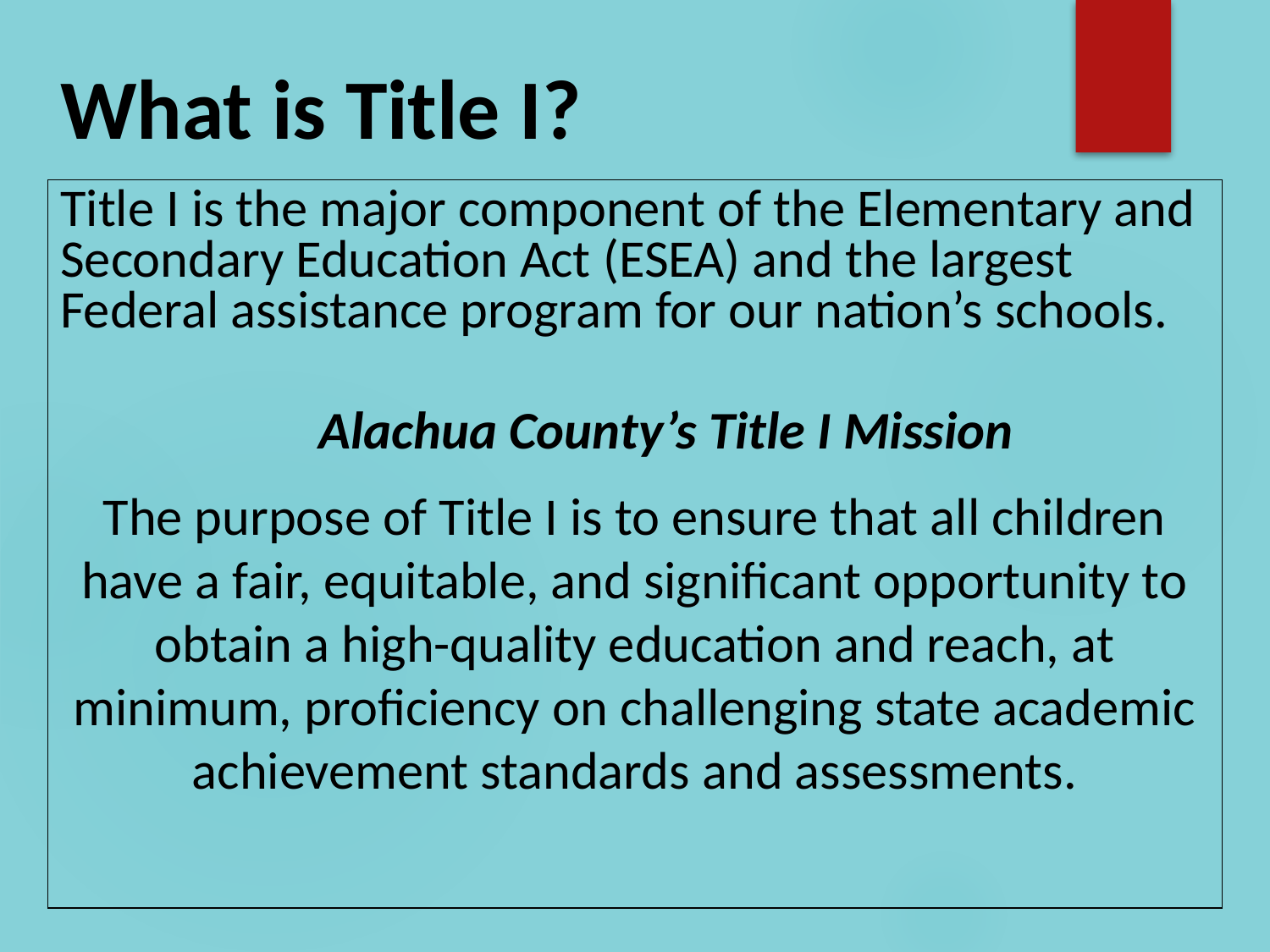

# What is Title I?
Title I is the major component of the Elementary and Secondary Education Act (ESEA) and the largest Federal assistance program for our nation’s schools.

Alachua County’s Title I Mission
The purpose of Title I is to ensure that all children have a fair, equitable, and significant opportunity to obtain a high-quality education and reach, at minimum, proficiency on challenging state academic achievement standards and assessments.